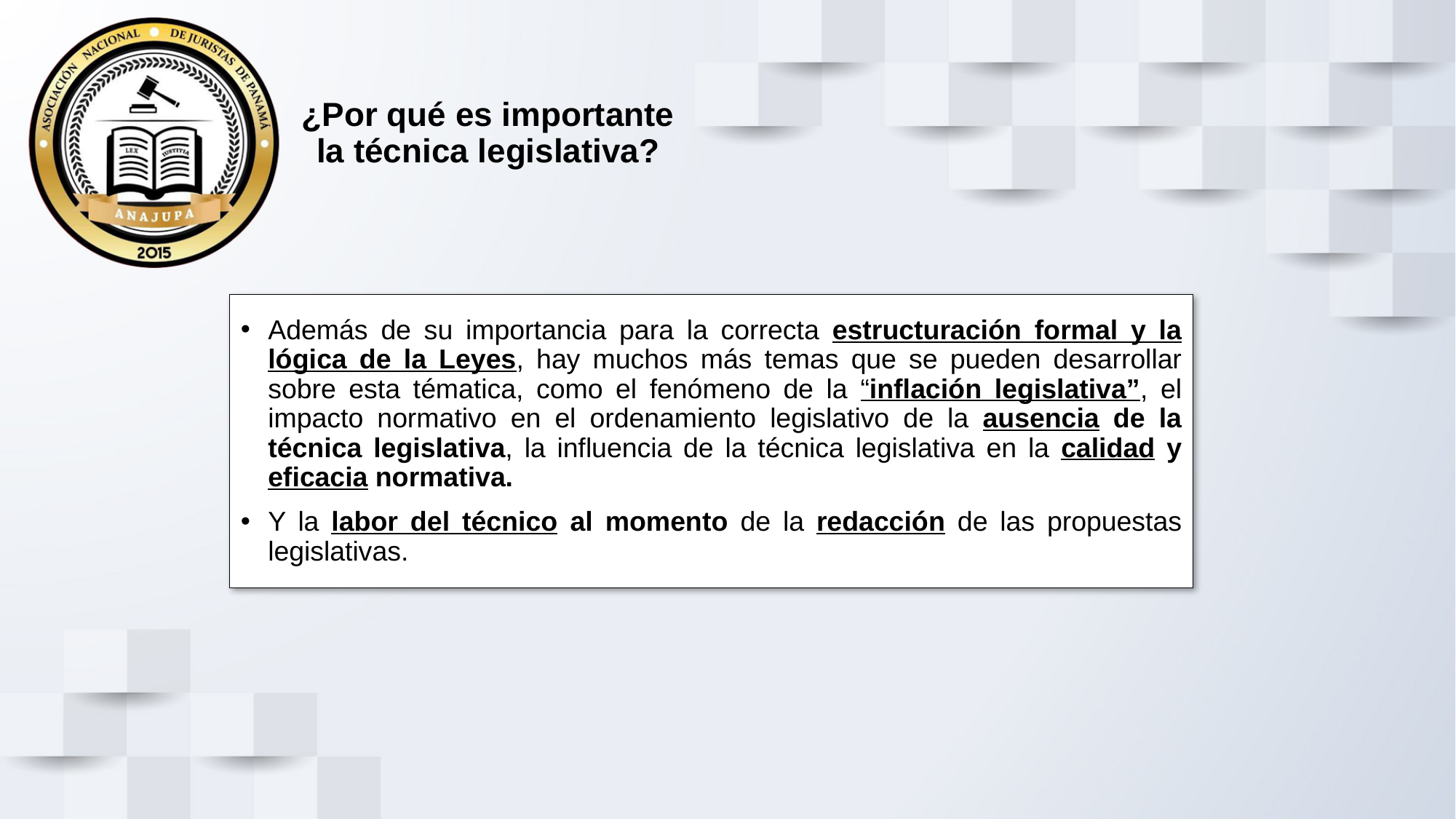

# ¿Por qué es importante la técnica legislativa?
Además de su importancia para la correcta estructuración formal y la lógica de la Leyes, hay muchos más temas que se pueden desarrollar sobre esta tématica, como el fenómeno de la “inflación legislativa”, el impacto normativo en el ordenamiento legislativo de la ausencia de la técnica legislativa, la influencia de la técnica legislativa en la calidad y eficacia normativa.
Y la labor del técnico al momento de la redacción de las propuestas legislativas.